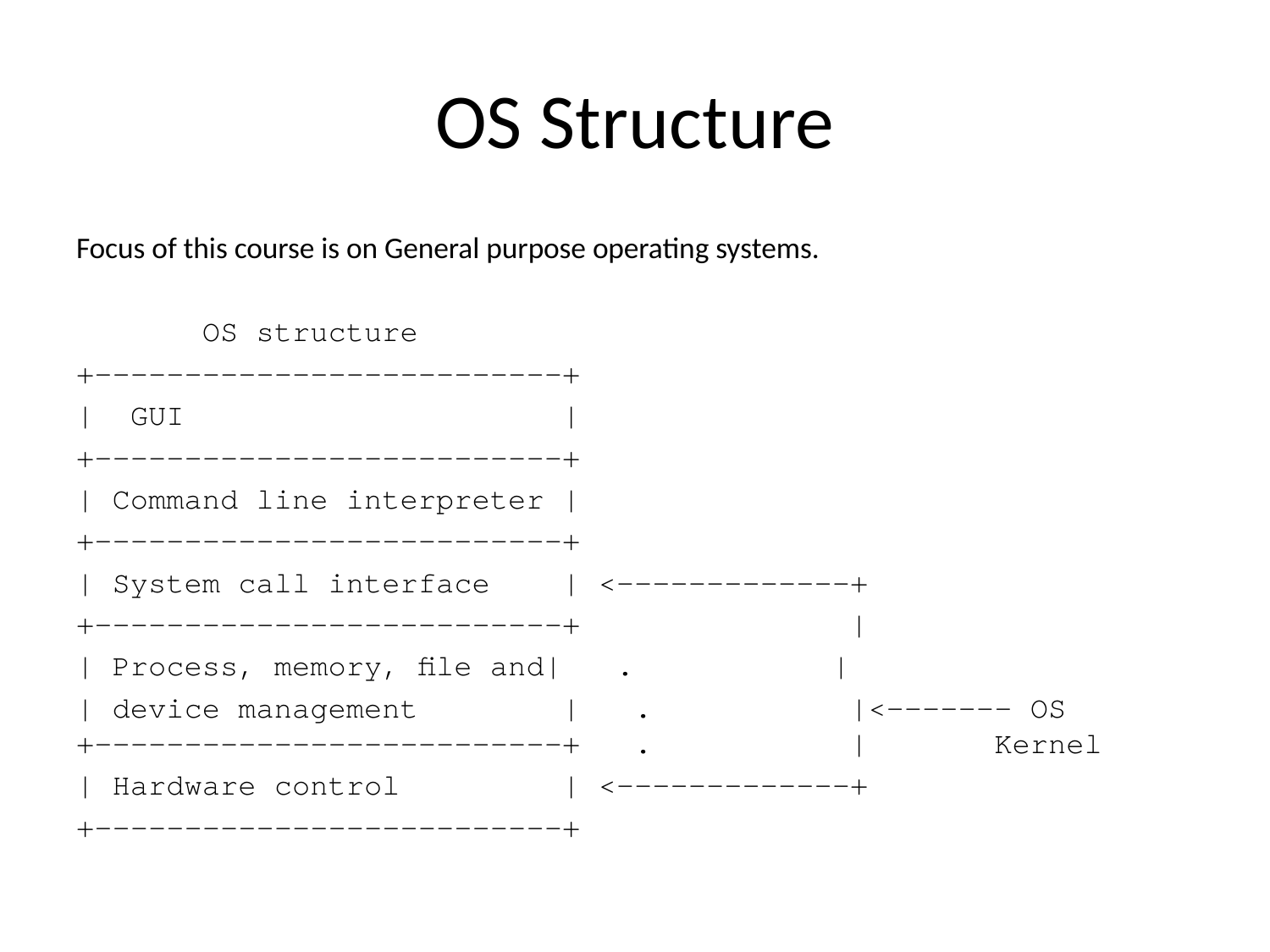

# OS Structure
Focus of this course is on General purpose operating systems.

       OS structure
+--------------------------+
|  GUI                     |
+--------------------------+
| Command line interpreter |
+--------------------------+
| System call interface    | <-------------+
+--------------------------+               |
| Process, memory, file and|   .           |
| device management        |   .           |<------- OS +--------------------------+   .           |       Kernel
| Hardware control         | <-------------+
+--------------------------+